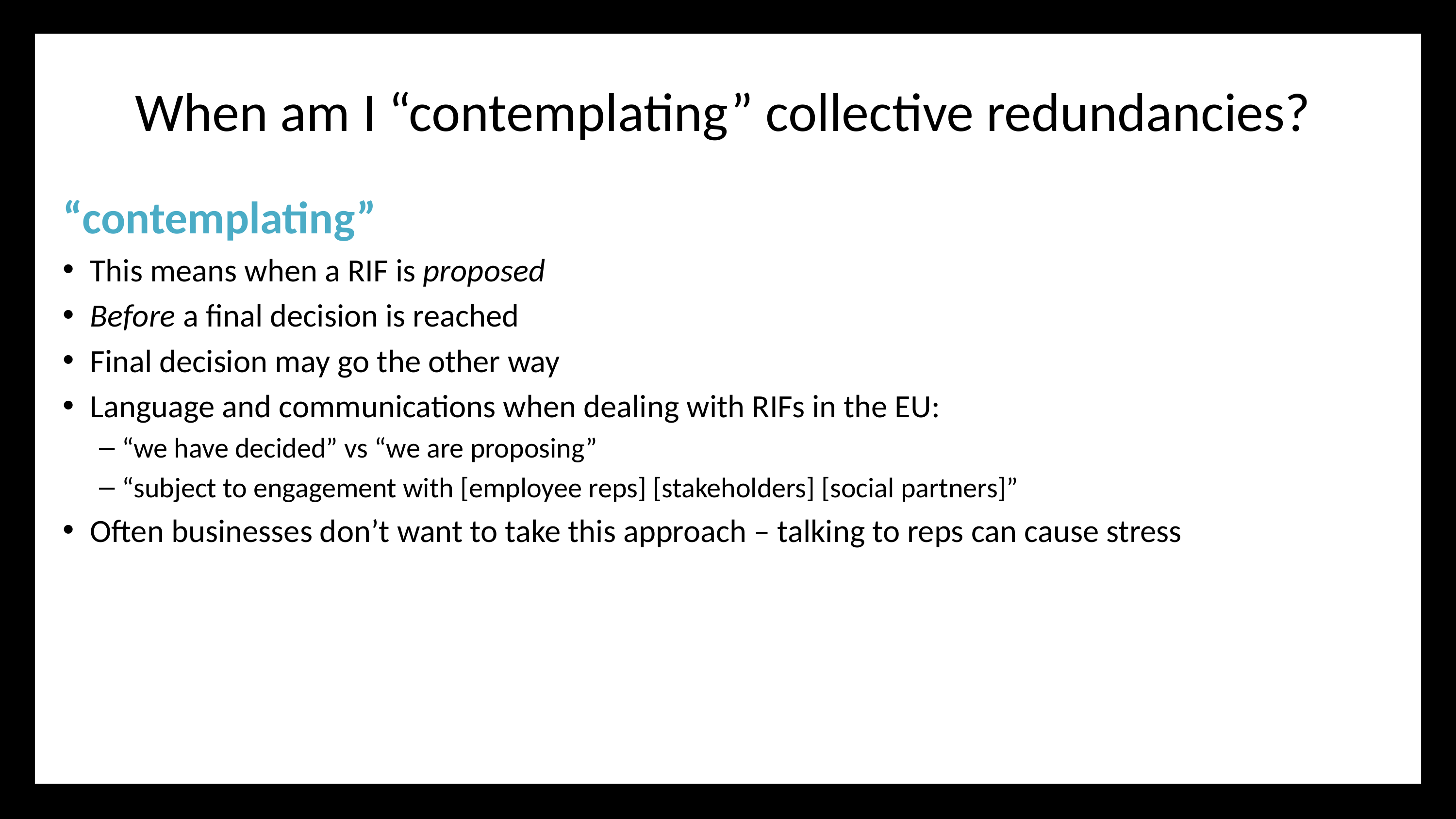

# When am I “contemplating” collective redundancies?
“contemplating”
This means when a RIF is proposed
Before a final decision is reached
Final decision may go the other way
Language and communications when dealing with RIFs in the EU:
“we have decided” vs “we are proposing”
“subject to engagement with [employee reps] [stakeholders] [social partners]”
Often businesses don’t want to take this approach – talking to reps can cause stress